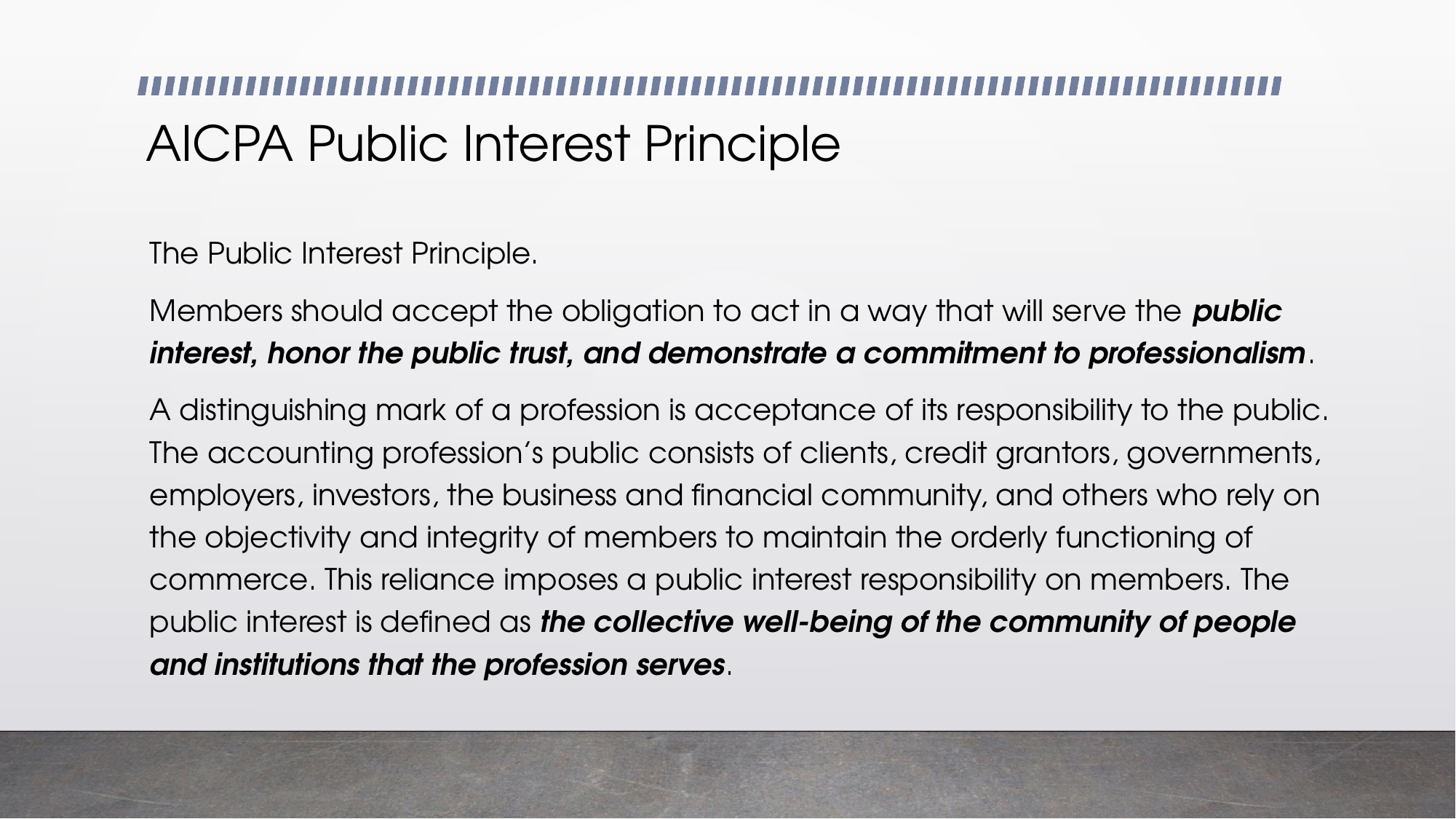

# AICPA Public Interest Principle
The Public Interest Principle.
Members should accept the obligation to act in a way that will serve the public interest, honor the public trust, and demonstrate a commitment to professionalism.
A distinguishing mark of a profession is acceptance of its responsibility to the public. The accounting profession’s public consists of clients, credit grantors, governments, employers, investors, the business and financial community, and others who rely on the objectivity and integrity of members to maintain the orderly functioning of commerce. This reliance imposes a public interest responsibility on members. The public interest is defined as the collective well-being of the community of people and institutions that the profession serves.